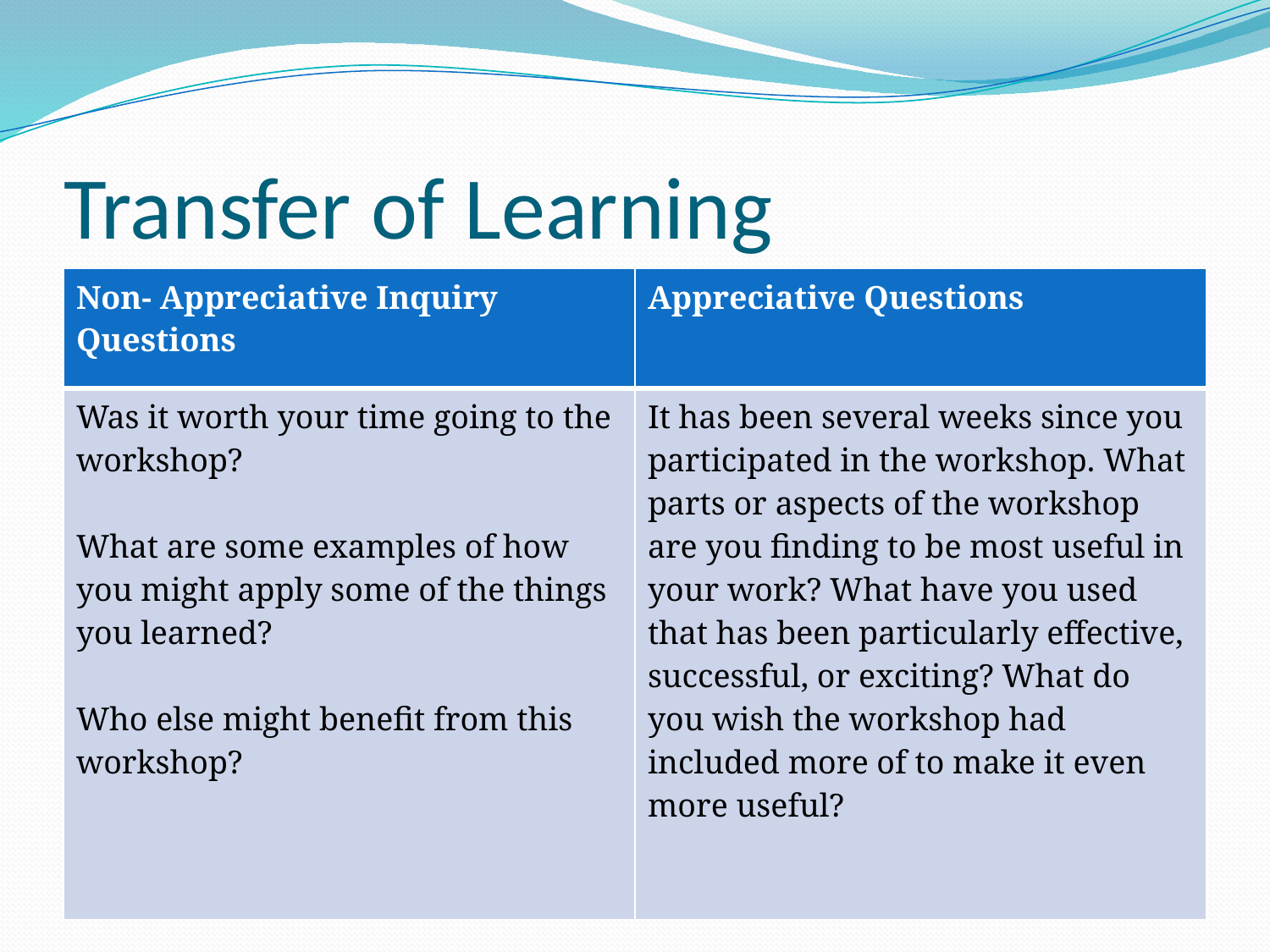

# Transfer of Learning
| Non- Appreciative Inquiry Questions | Appreciative Questions |
| --- | --- |
| Was it worth your time going to the workshop? What are some examples of how you might apply some of the things you learned? Who else might benefit from this workshop? | It has been several weeks since you participated in the workshop. What parts or aspects of the workshop are you finding to be most useful in your work? What have you used that has been particularly effective, successful, or exciting? What do you wish the workshop had included more of to make it even more useful? |